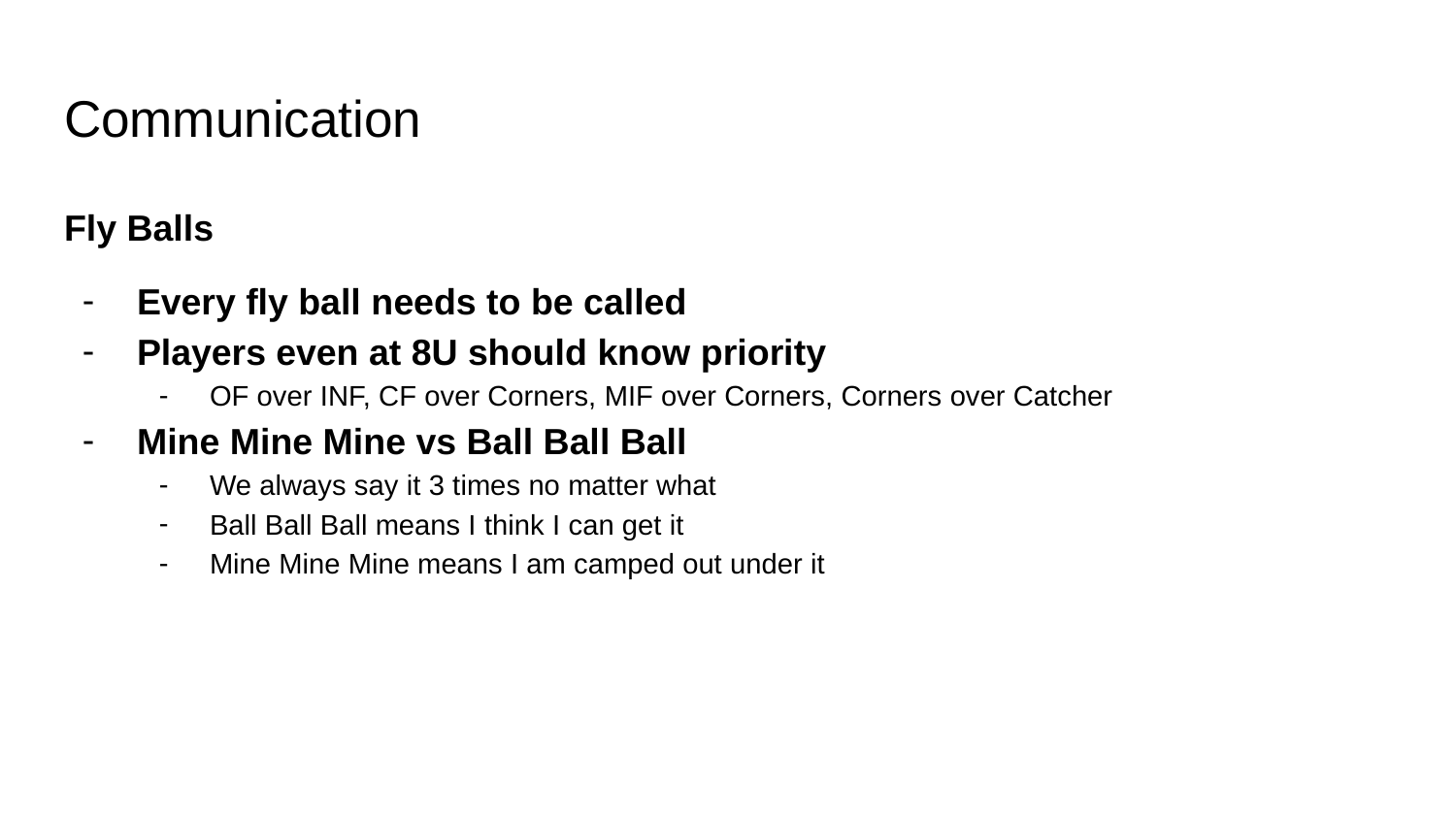

# Communication
Fly Balls
Every fly ball needs to be called
Players even at 8U should know priority
OF over INF, CF over Corners, MIF over Corners, Corners over Catcher
Mine Mine Mine vs Ball Ball Ball
We always say it 3 times no matter what
Ball Ball Ball means I think I can get it
Mine Mine Mine means I am camped out under it